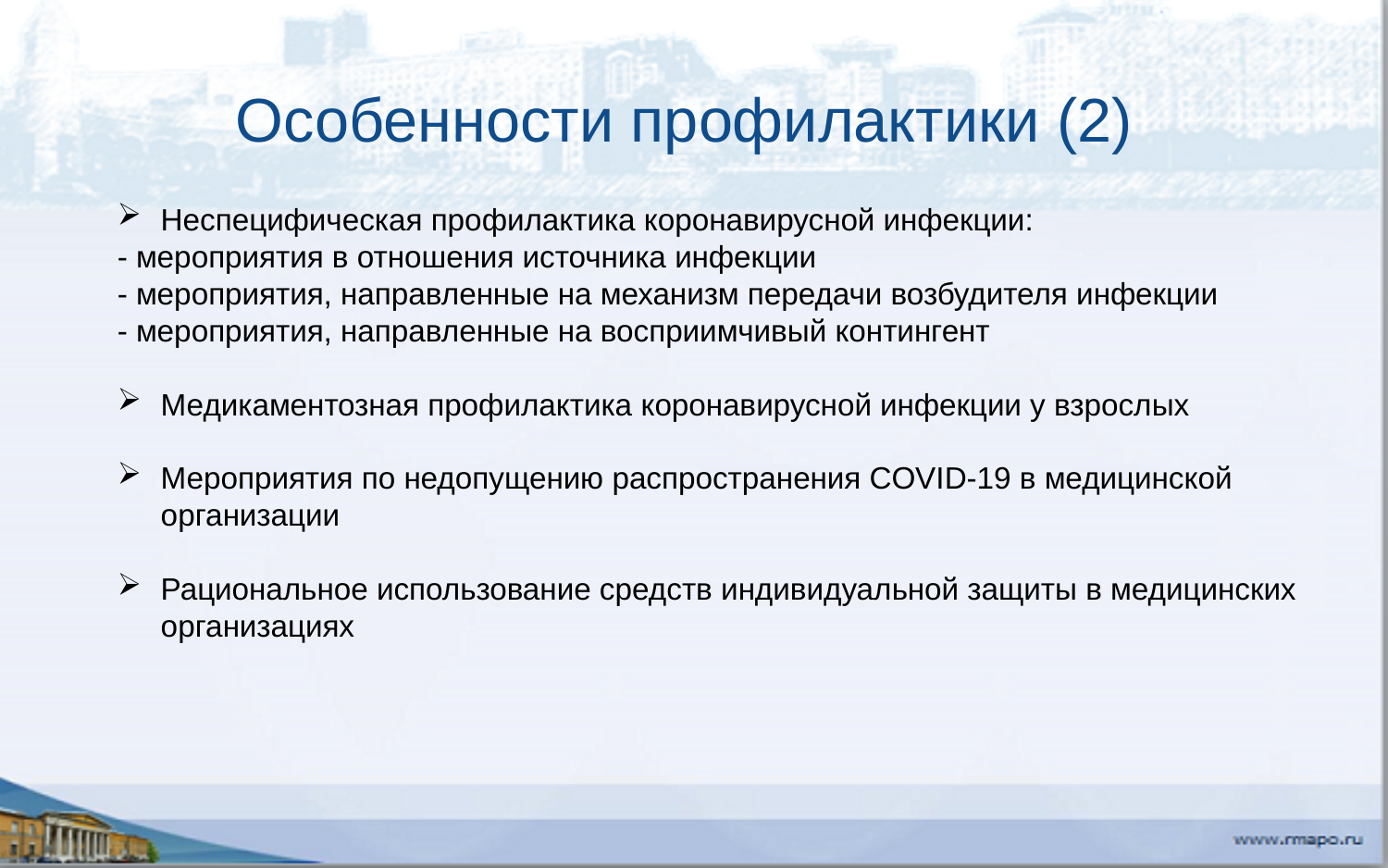

Особенности профилактики (2)
Неспецифическая профилактика коронавирусной инфекции:
- мероприятия в отношения источника инфекции
- мероприятия, направленные на механизм передачи возбудителя инфекции
- мероприятия, направленные на восприимчивый контингент

Медикаментозная профилактика коронавирусной инфекции у взрослых

Мероприятия по недопущению распространения COVID-19 в медицинской организации

Рациональное использование средств индивидуальной защиты в медицинских организациях